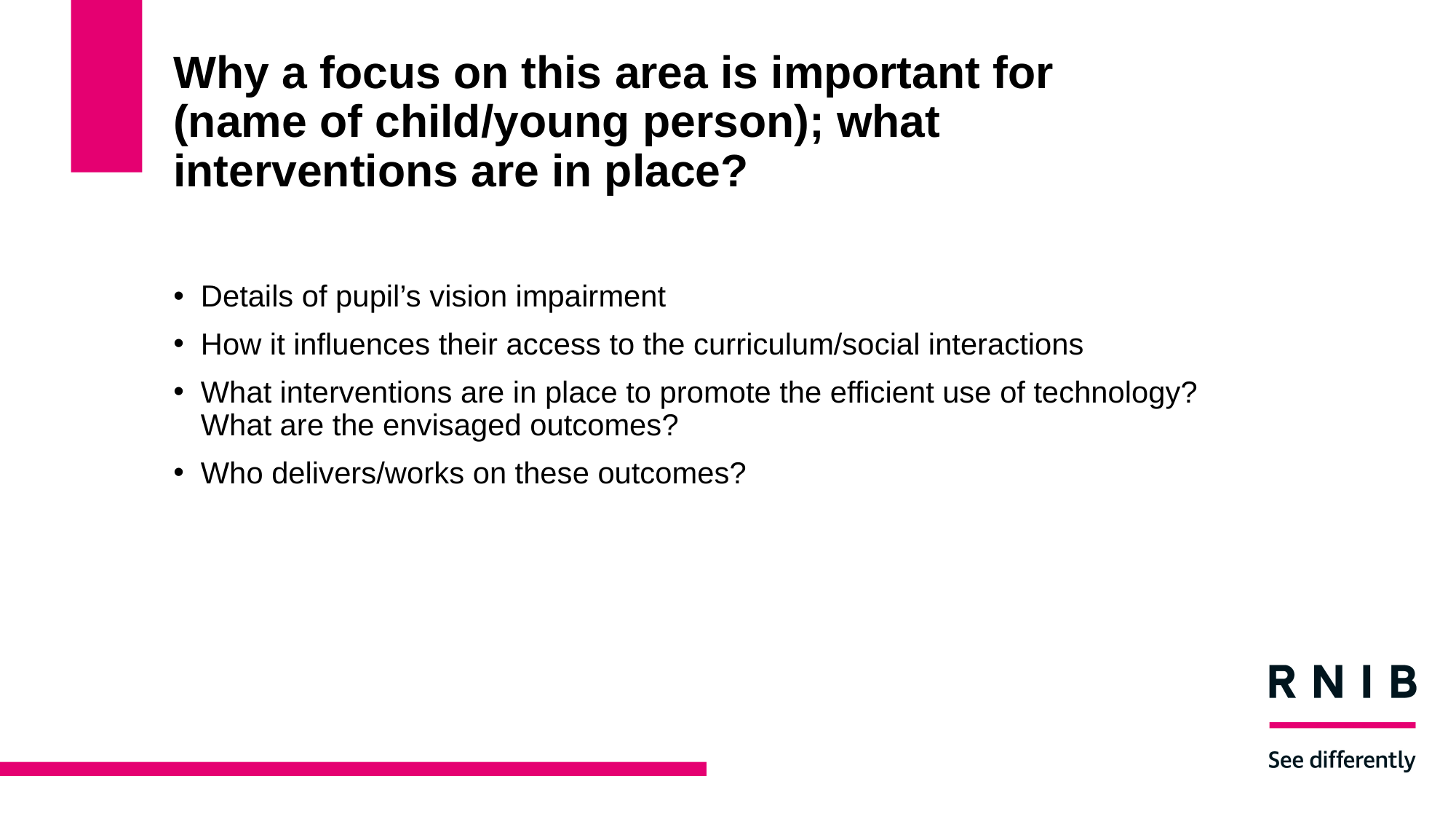

# Why a focus on this area is important for (name of child/young person); what interventions are in place?

Details of pupil’s vision impairment
How it influences their access to the curriculum/social interactions
What interventions are in place to promote the efficient use of technology? What are the envisaged outcomes?
Who delivers/works on these outcomes?